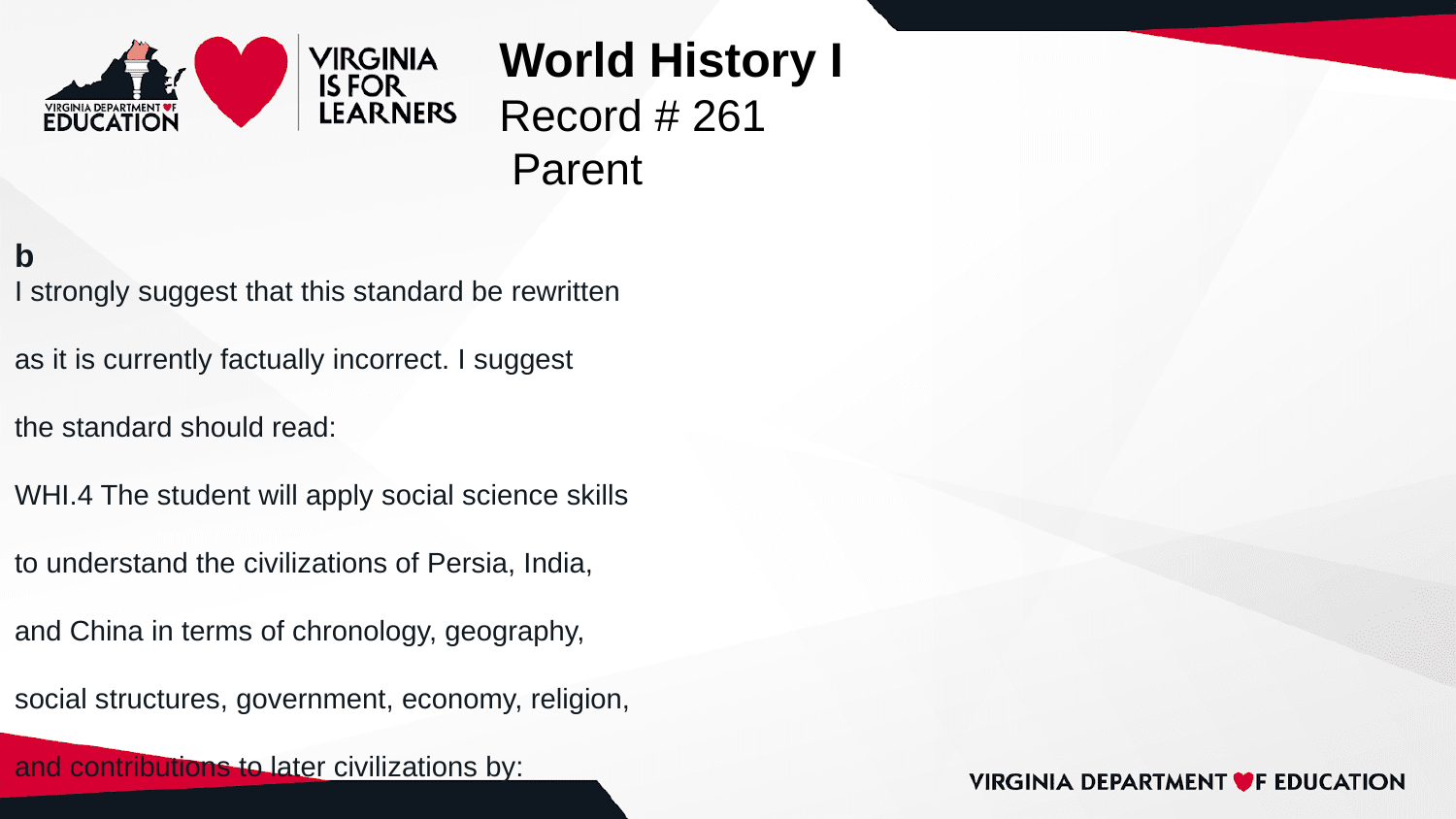

# World History I
Record # 261
 Parent

b
I strongly suggest that this standard be rewritten

as it is currently factually incorrect. I suggest

the standard should read:

WHI.4 The student will apply social science skills

to understand the civilizations of Persia, India,

and China in terms of chronology, geography,

social structures, government, economy, religion,

and contributions to later civilizations by:

b)locating India in time and place, including its

origins, early development, and the civilizational

contributions made.